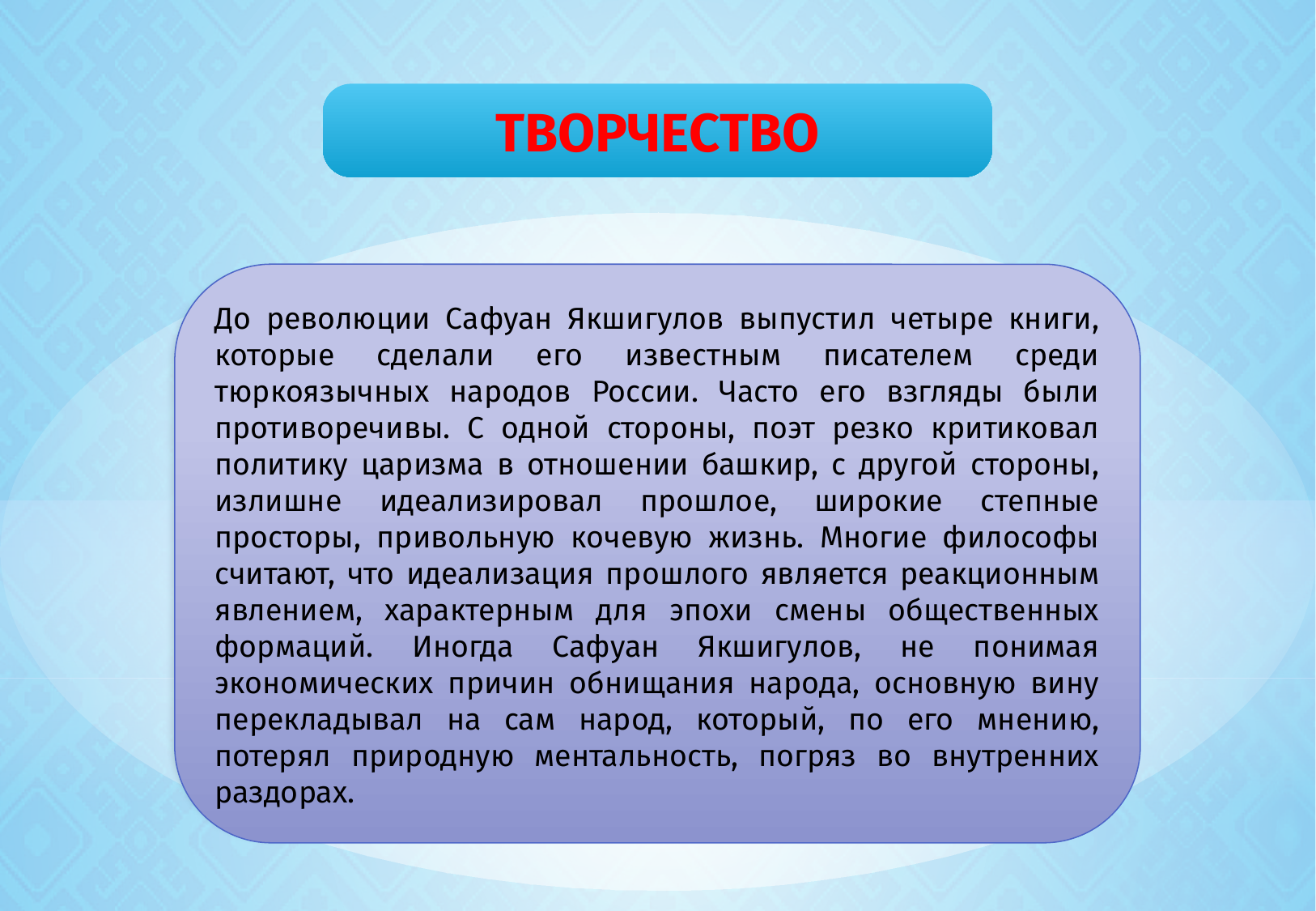

ТВОРЧЕСТВО
До революции Сафуан Якшигулов выпустил четыре книги, которые сделали его известным писателем среди тюркоязычных народов России. Часто его взгляды были противоречивы. С одной стороны, поэт резко критиковал политику царизма в отношении башкир, с другой стороны, излишне идеализировал прошлое, широкие степные просторы, привольную кочевую жизнь. Многие философы считают, что идеализация прошлого является реакционным явлением, характерным для эпохи смены общественных формаций. Иногда Сафуан Якшигулов, не понимая экономических причин обнищания народа, основную вину перекладывал на сам народ, который, по его мнению, потерял природную ментальность, погряз во внутренних раздорах.